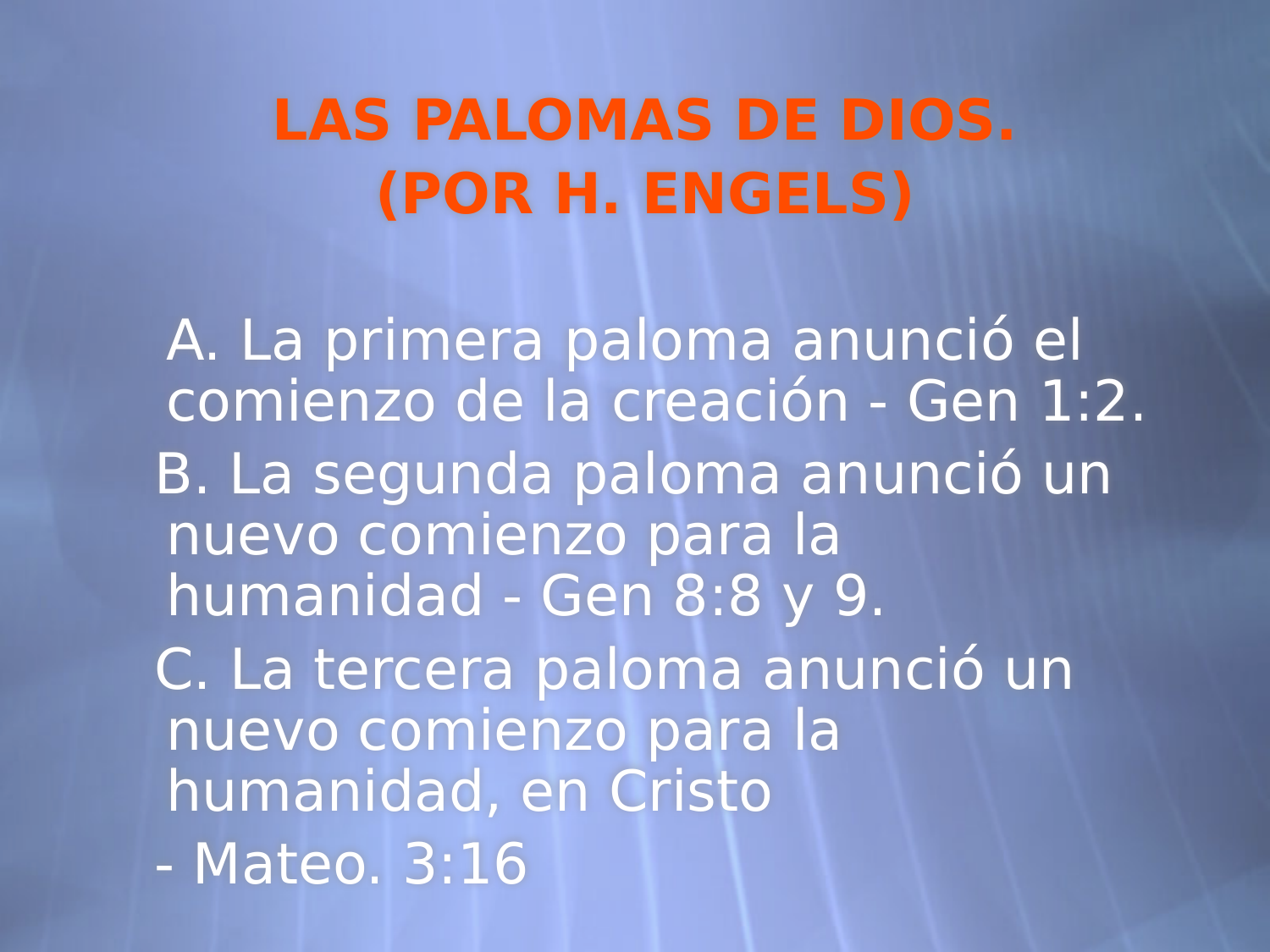

LAS PALOMAS DE DIOS.
(POR H. ENGELS)

	A. La primera paloma anunció el comienzo de la creación - Gen 1:2.
  B. La segunda paloma anunció un nuevo comienzo para la humanidad - Gen 8:8 y 9.
  C. La tercera paloma anunció un nuevo comienzo para la humanidad, en Cristo
  - Mateo. 3:16